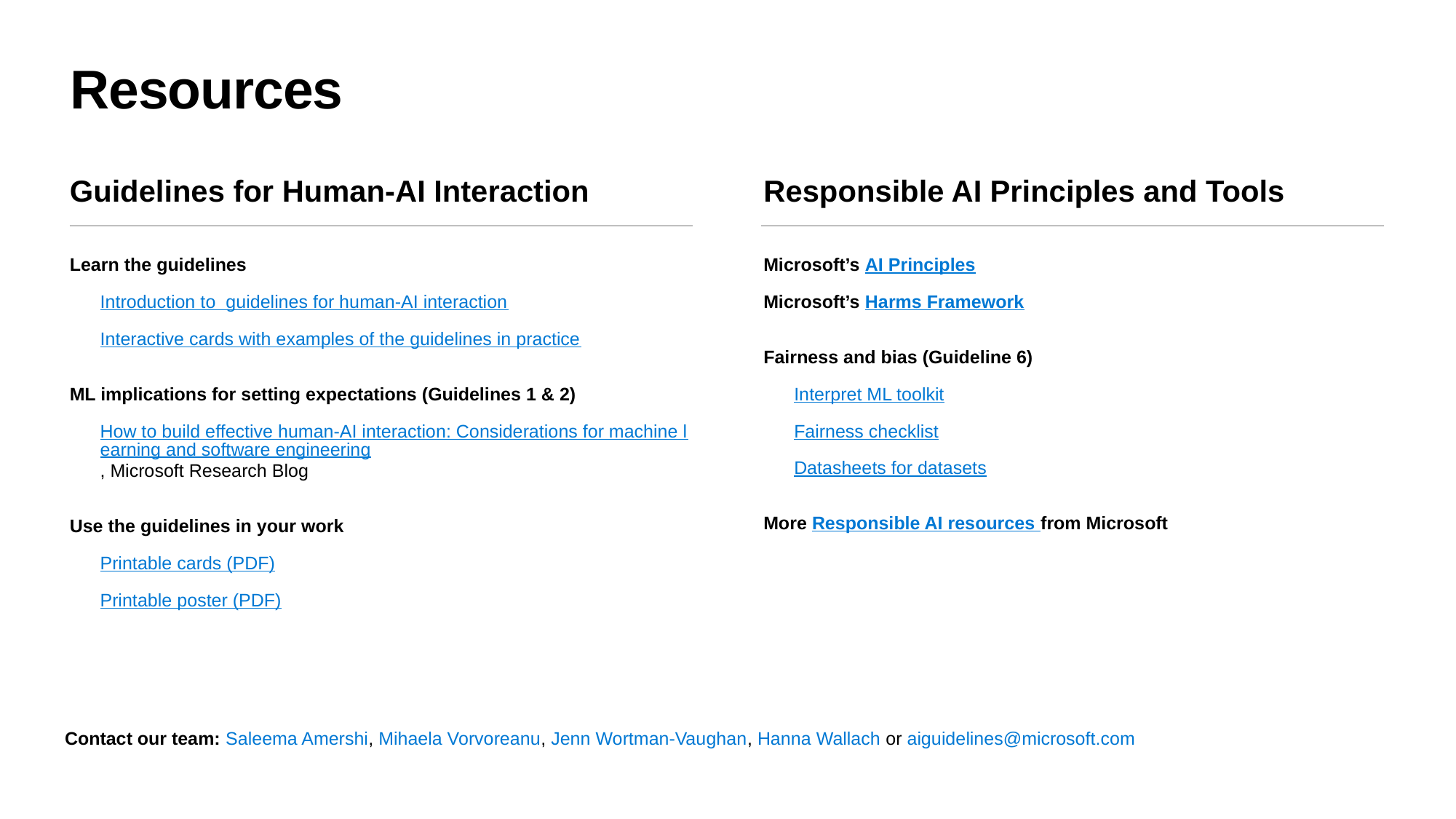

# Resources
Guidelines for Human-AI Interaction
Learn the guidelines
Introduction to  guidelines for human-AI interaction
Interactive cards with examples of the guidelines in practice
ML implications for setting expectations (Guidelines 1 & 2)
How to build effective human-AI interaction: Considerations for machine learning and software engineering, Microsoft Research Blog
Use the guidelines in your work
Printable cards (PDF)
Printable poster (PDF)

Responsible AI Principles and Tools
Microsoft’s AI Principles
Microsoft’s Harms Framework
Fairness and bias (Guideline 6)
Interpret ML toolkit
Fairness checklist
Datasheets for datasets
More Responsible AI resources from Microsoft
Contact our team: Saleema Amershi, Mihaela Vorvoreanu, Jenn Wortman-Vaughan, Hanna Wallach or aiguidelines@microsoft.com